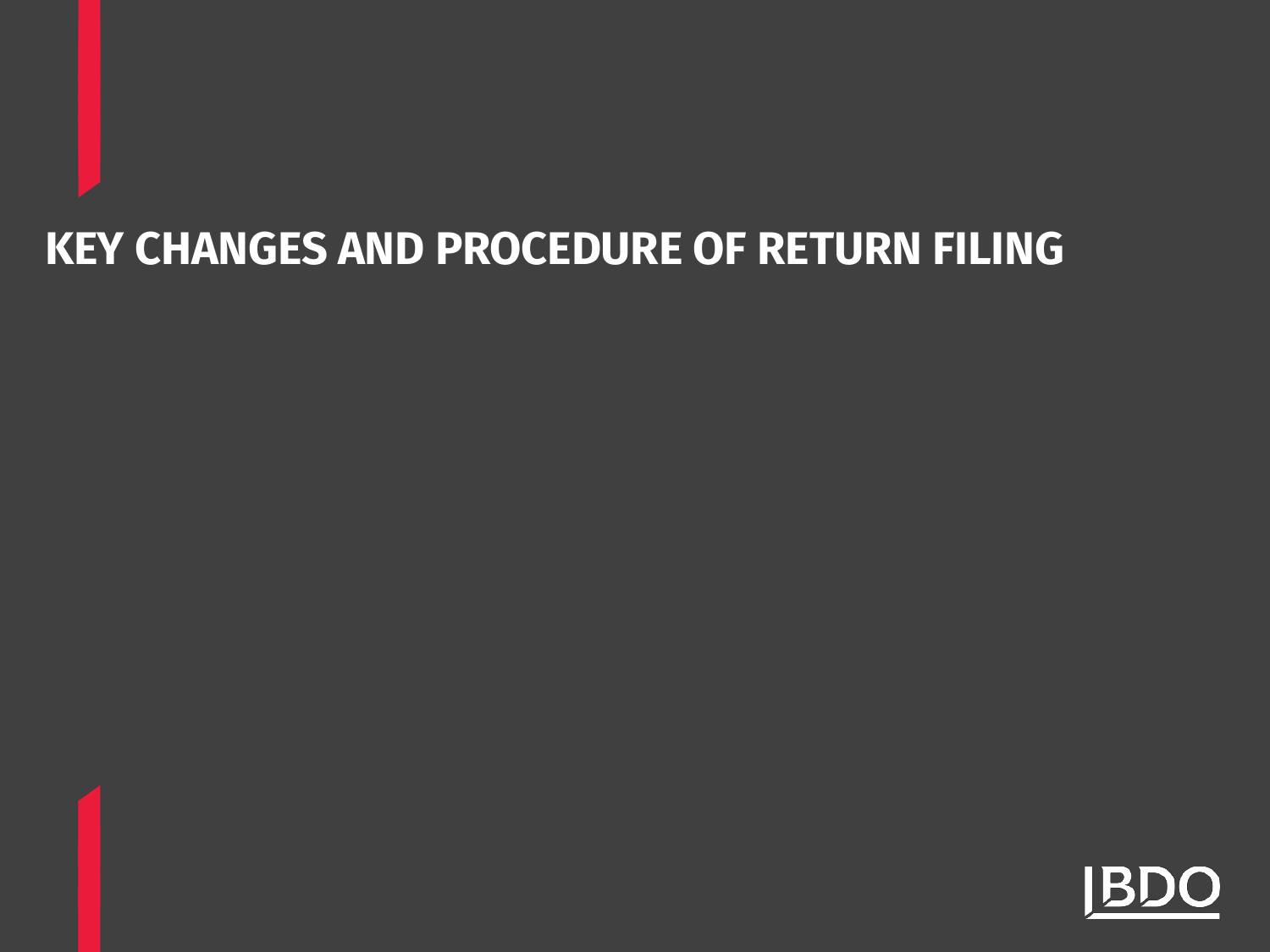

# KEY CHANGES AND PROCEDURE OF RETURN FILING
11